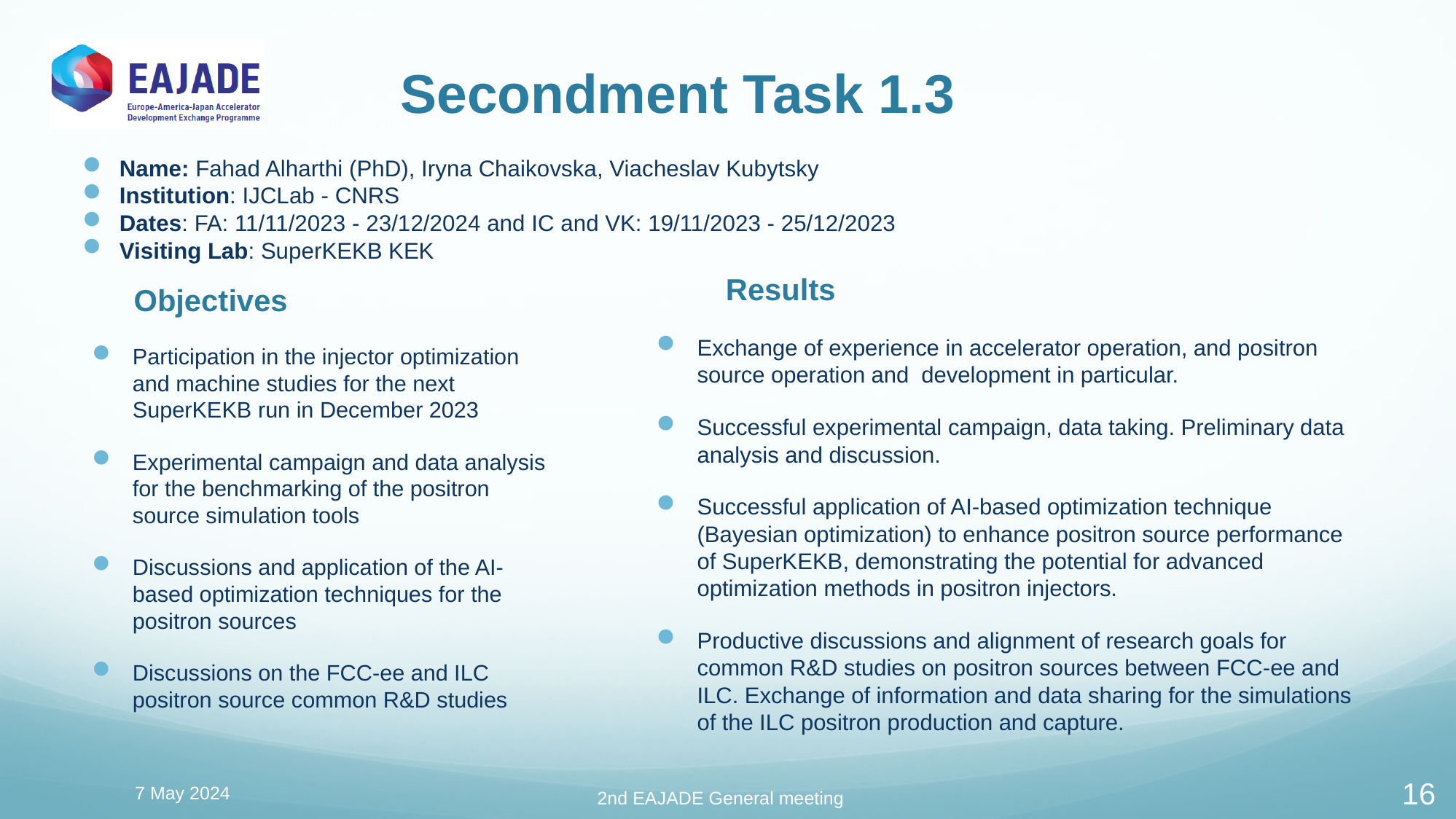

# Secondment Task 1.3
Name: Fahad Alharthi (PhD), Iryna Chaikovska, Viacheslav Kubytsky
Institution: IJCLab - CNRS
Dates: FA: 11/11/2023 - 23/12/2024 and IC and VK: 19/11/2023 - 25/12/2023
Visiting Lab: SuperKEKB KEK
Results

Participation in the injector optimization and machine studies for the next SuperKEKB run in December 2023
Experimental campaign and data analysis for the benchmarking of the positron source simulation tools
Discussions and application of the AI-based optimization techniques for the positron sources
Discussions on the FCC-ee and ILC positron source common R&D studies

Objectives
Exchange of experience in accelerator operation, and positron source operation and  development in particular.
Successful experimental campaign, data taking. Preliminary data analysis and discussion.
Successful application of AI-based optimization technique (Bayesian optimization) to enhance positron source performance of SuperKEKB, demonstrating the potential for advanced optimization methods in positron injectors.
Productive discussions and alignment of research goals for common R&D studies on positron sources between FCC-ee and ILC. Exchange of information and data sharing for the simulations of the ILC positron production and capture.

7 May 2024
16
2nd EAJADE General meeting